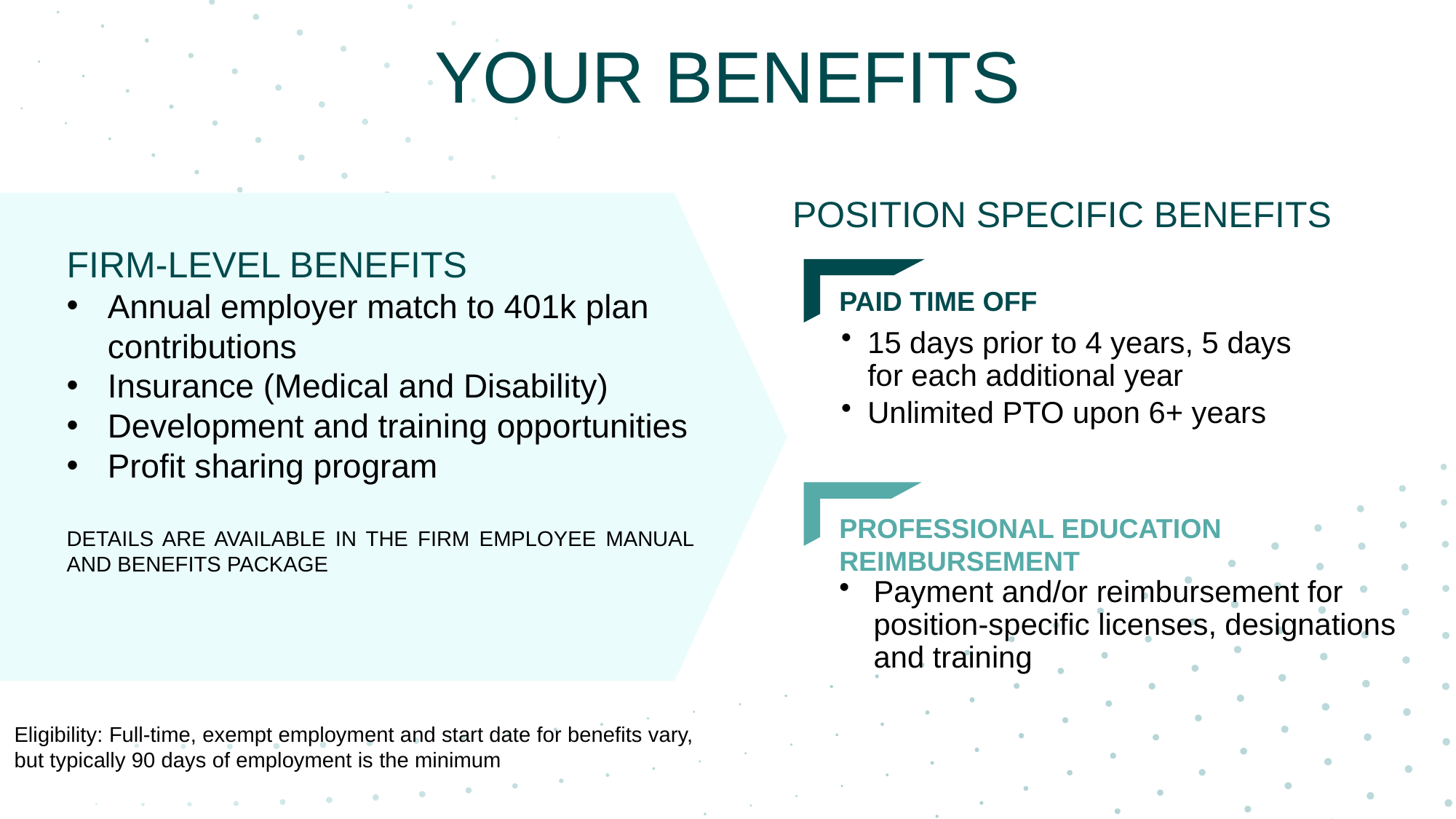

YOUR BENEFITS
POSITION SPECIFIC BENEFITS

FIRM-LEVEL BENEFITS
Annual employer match to 401k plan contributions
Insurance (Medical and Disability)
Development and training opportunities
Profit sharing program

DETAILS ARE AVAILABLE IN THE FIRM EMPLOYEE MANUAL AND BENEFITS PACKAGE

PAID TIME OFF
15 days prior to 4 years, 5 days for each additional year
Unlimited PTO upon 6+ years

Professional education reimbursement
Payment and/or reimbursement for position-specific licenses, designations and training
Eligibility: Full-time, exempt employment and start date for benefits vary, but typically 90 days of employment is the minimum